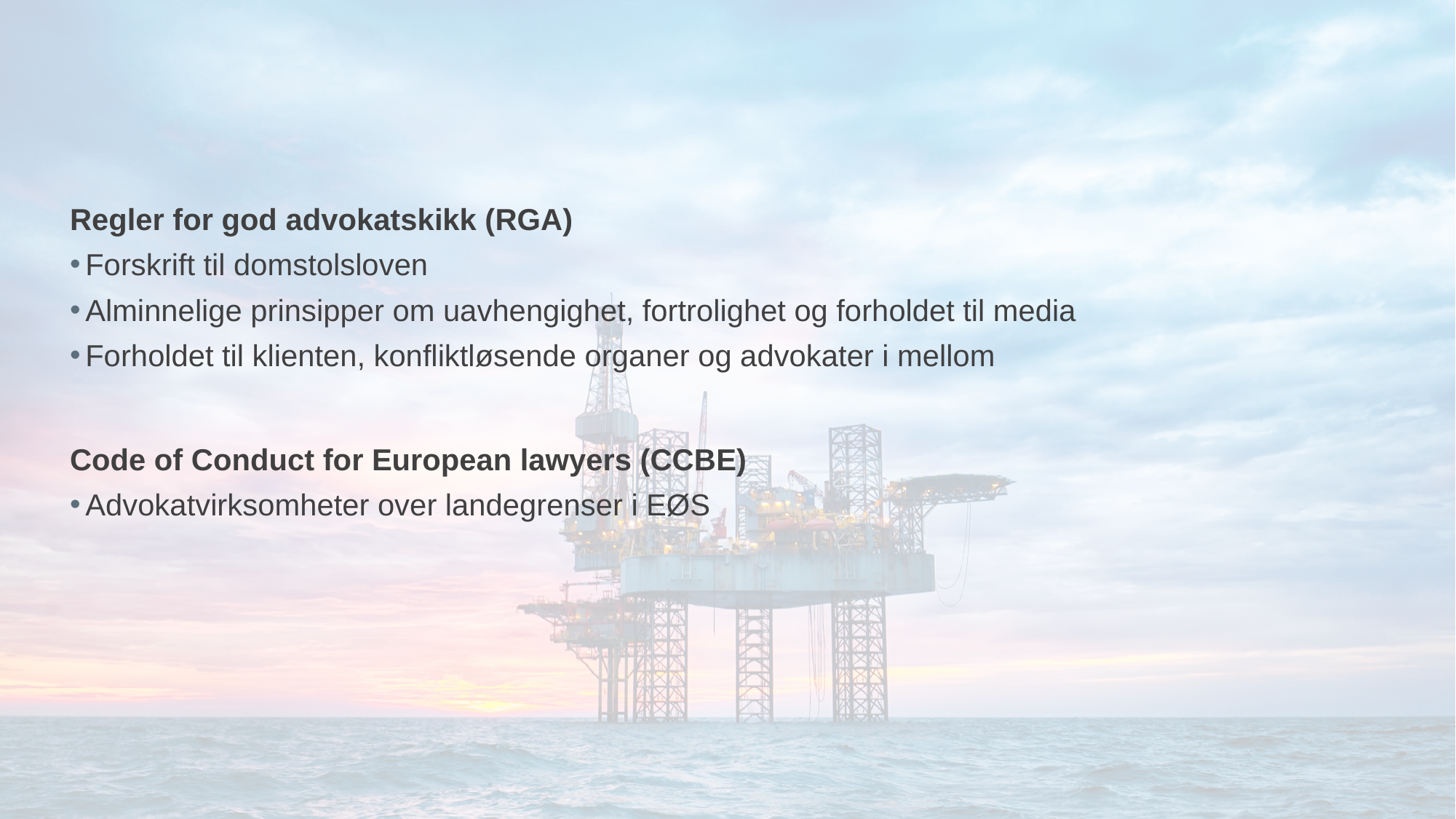

Regler for god advokatskikk (RGA)
Forskrift til domstolsloven
Alminnelige prinsipper om uavhengighet, fortrolighet og forholdet til media
Forholdet til klienten, konfliktløsende organer og advokater i mellom

Code of Conduct for European lawyers (CCBE)
Advokatvirksomheter over landegrenser i EØS